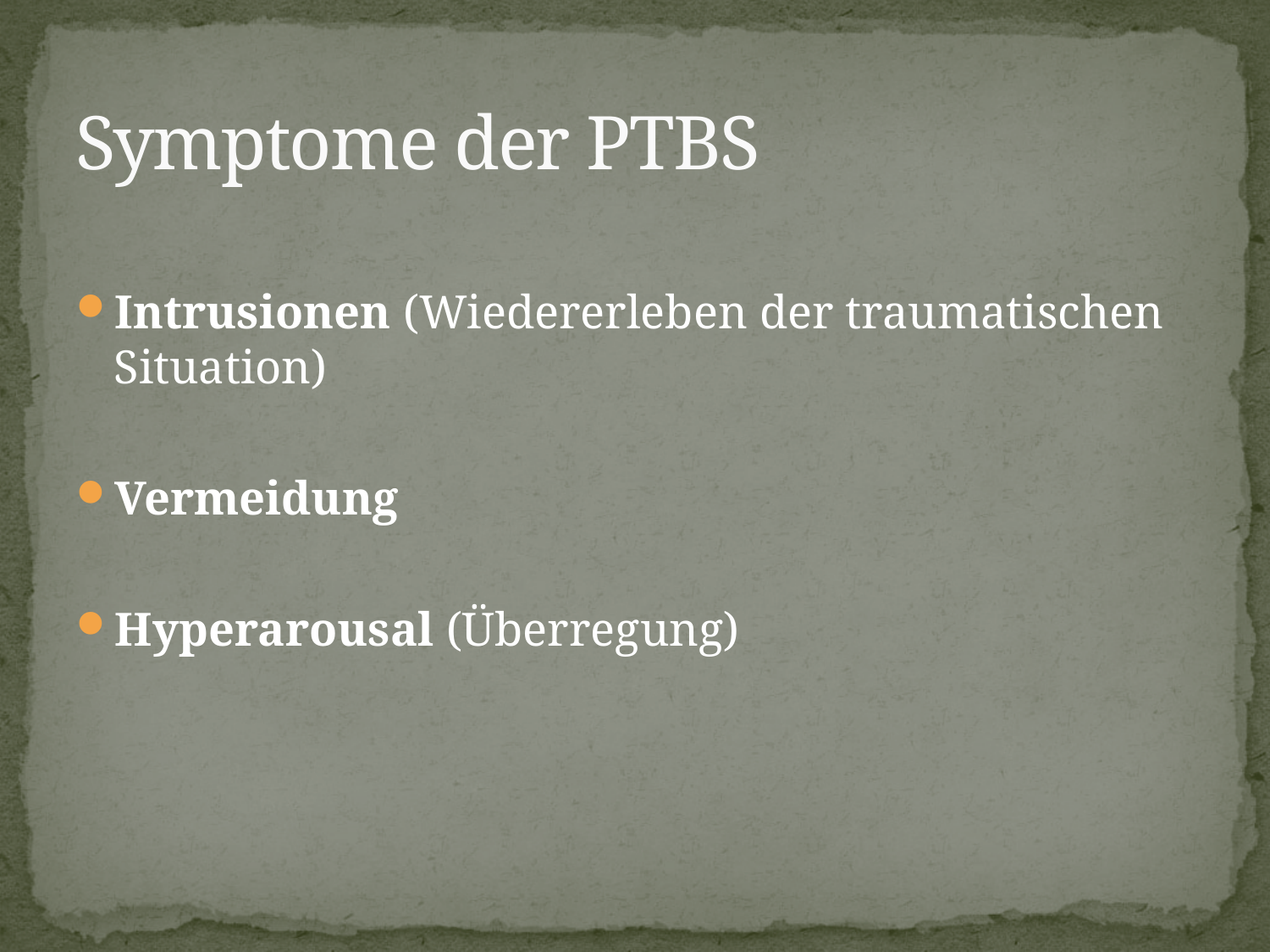

# Symptome der PTBS

Intrusionen (Wiedererleben der traumatischen Situation)

Vermeidung

Hyperarousal (Überregung)